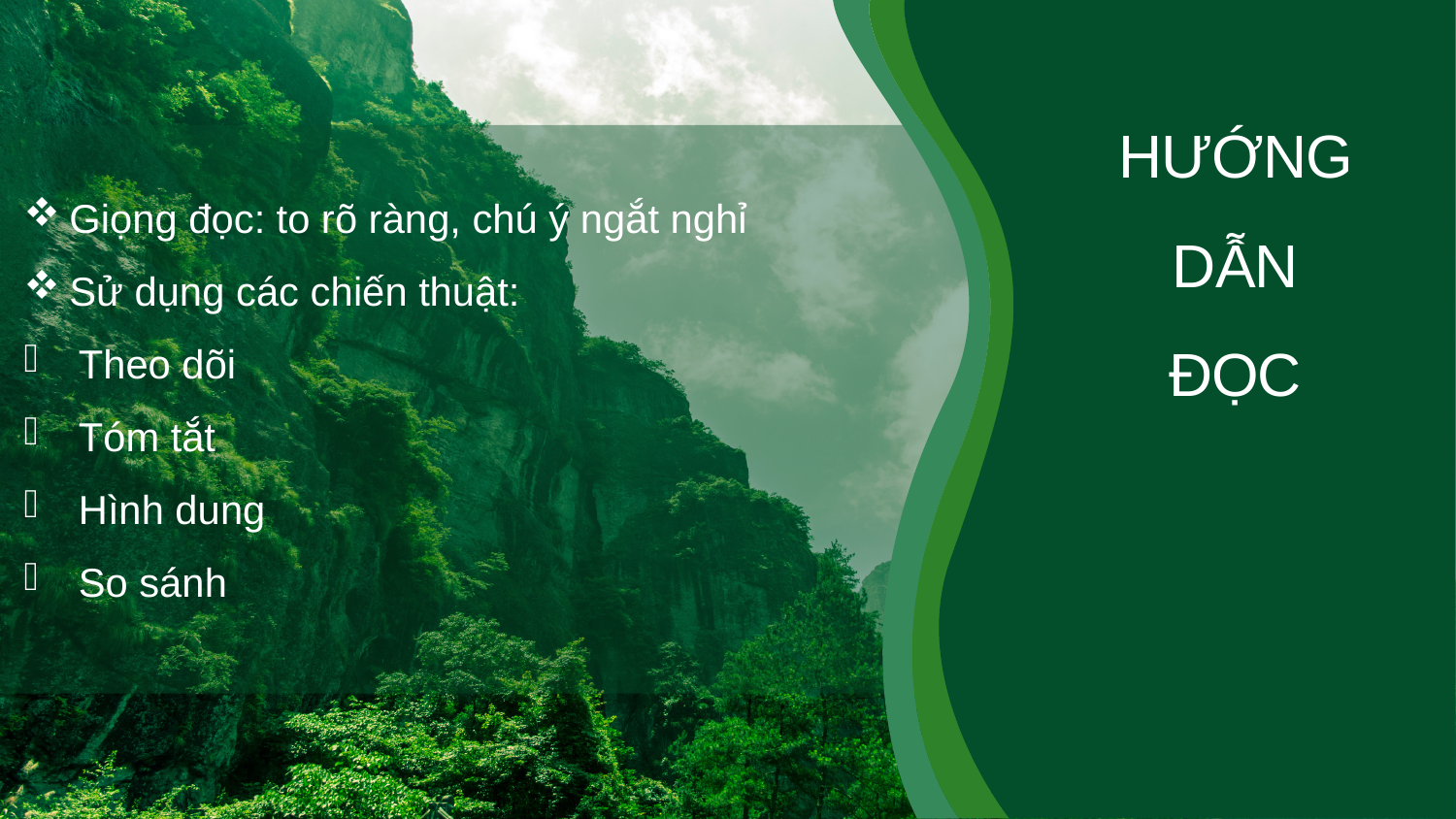

HƯỚNG DẪN ĐỌC

Giọng đọc: to rõ ràng, chú ý ngắt nghỉ
Sử dụng các chiến thuật:
Theo dõi
Tóm tắt
Hình dung
So sánh